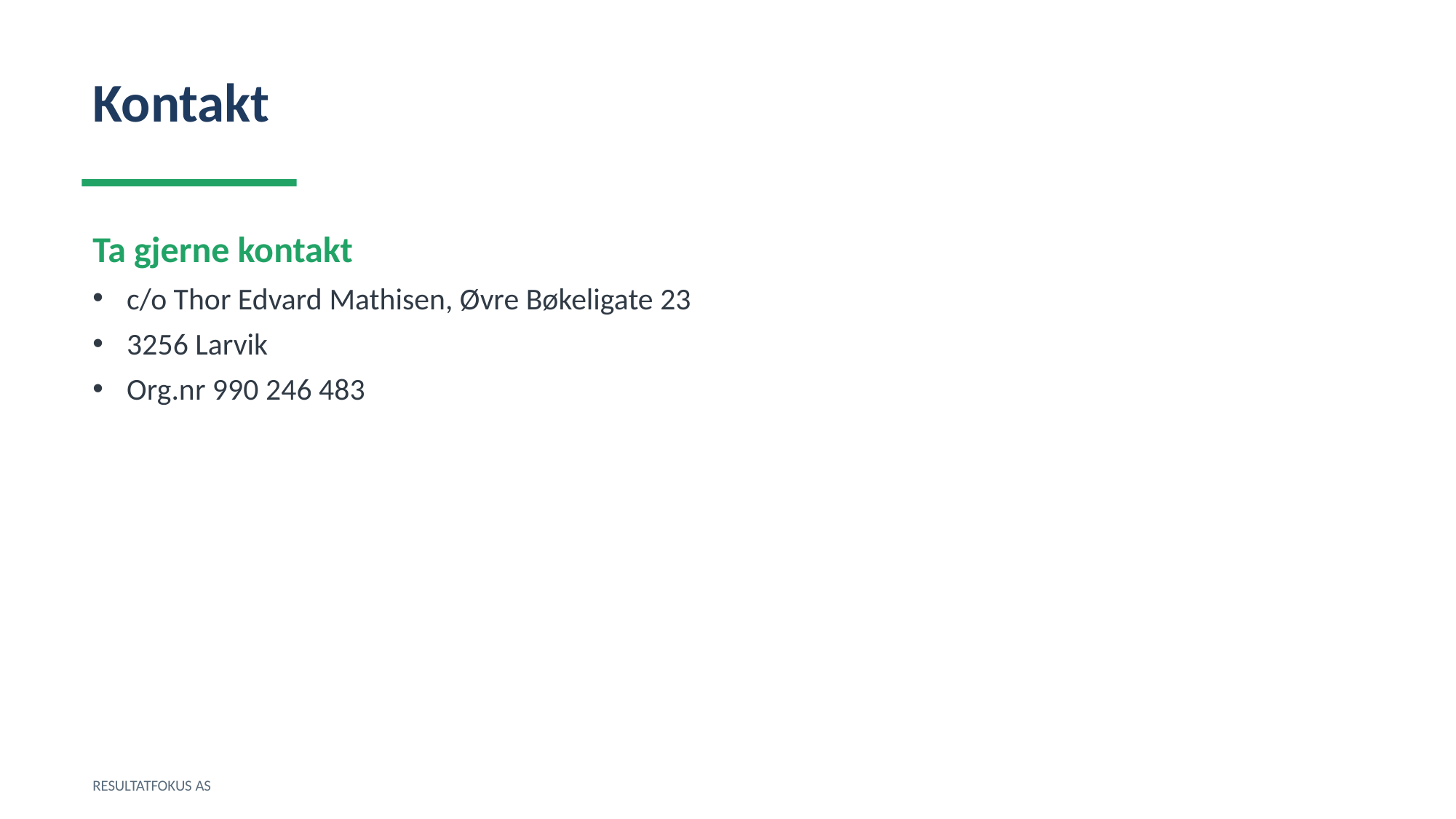

Kontakt

Ta gjerne kontakt
c/o Thor Edvard Mathisen, Øvre Bøkeligate 23
3256 Larvik
Org.nr 990 246 483
RESULTATFOKUS AS